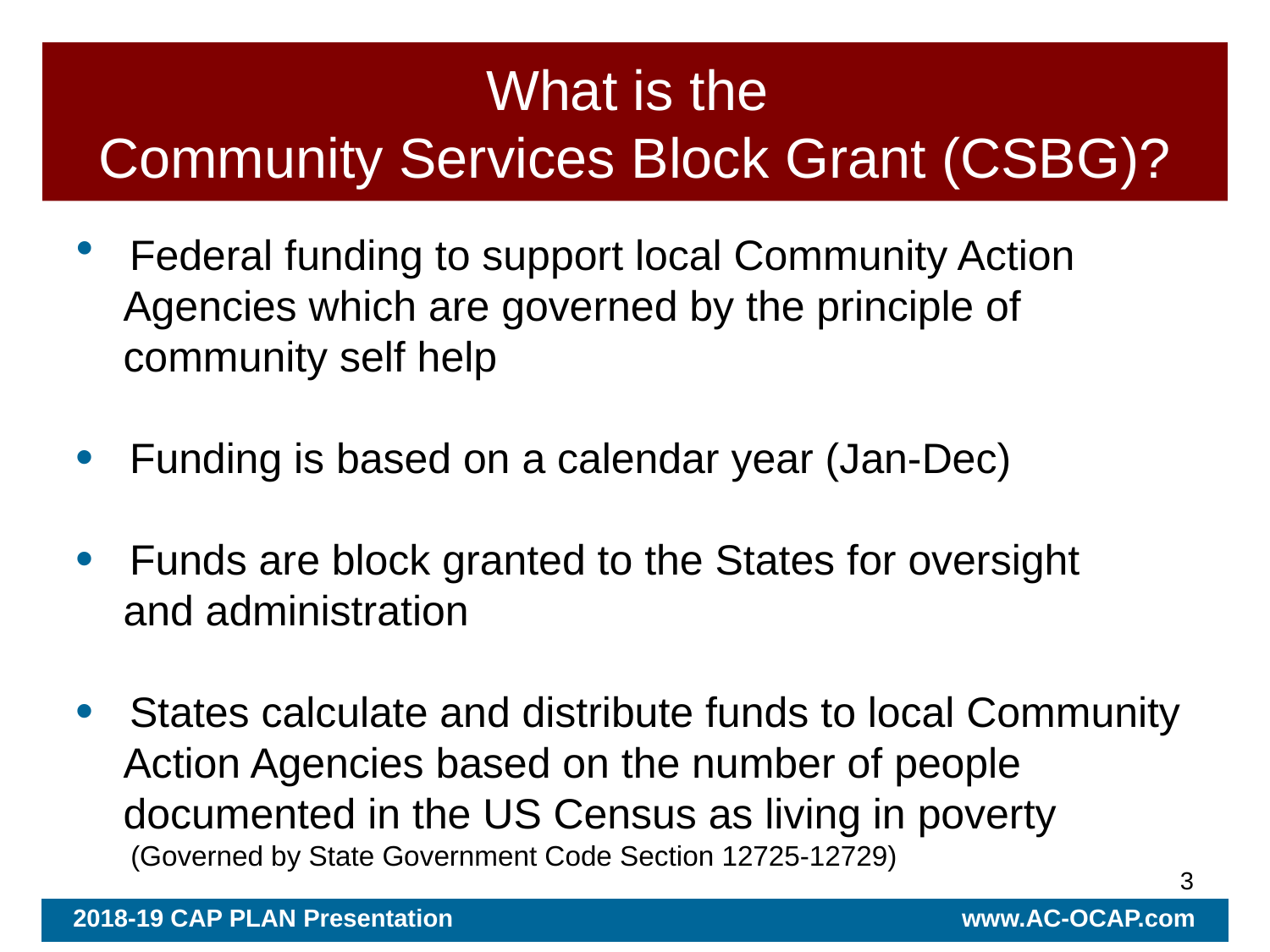

# What is the Community Services Block Grant (CSBG)?
  Federal funding to support local Community Action
    Agencies which are governed by the principle of
    community self help

  Funding is based on a calendar year (Jan-Dec)

  Funds are block granted to the States for oversight
    and administration

  States calculate and distribute funds to local Community
    Action Agencies based on the number of people
    documented in the US Census as living in poverty
       (Governed by State Government Code Section 12725-12729)
3
2018-19 CAP PLAN Presentation                                                                         www.AC-OCAP.com